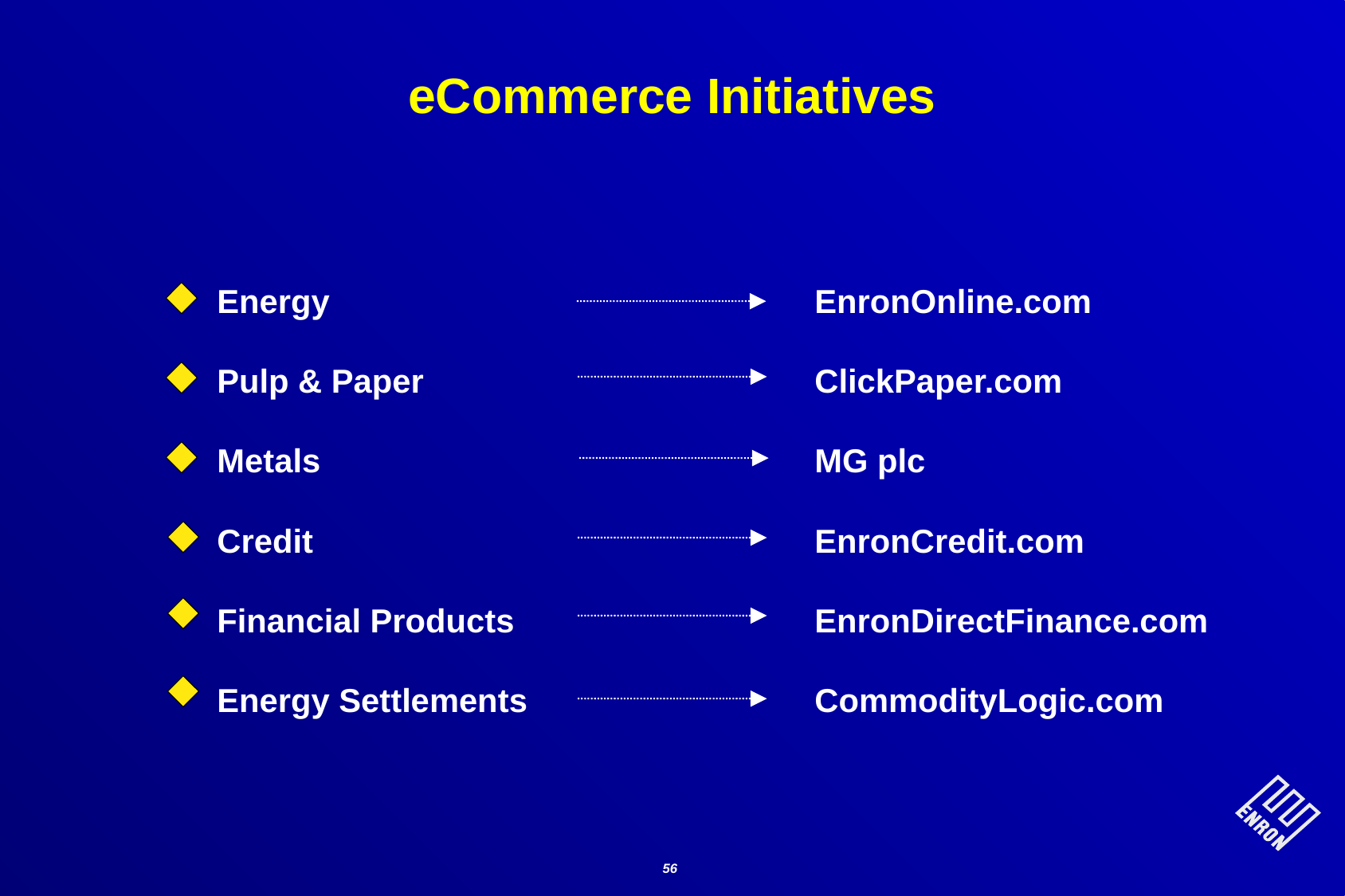

# eCommerce Initiatives

Energy					EnronOnline.com
Pulp & Paper				ClickPaper.com
Metals					MG plc

Credit					EnronCredit.com

Financial Products			EnronDirectFinance.com

Energy Settlements			CommodityLogic.com